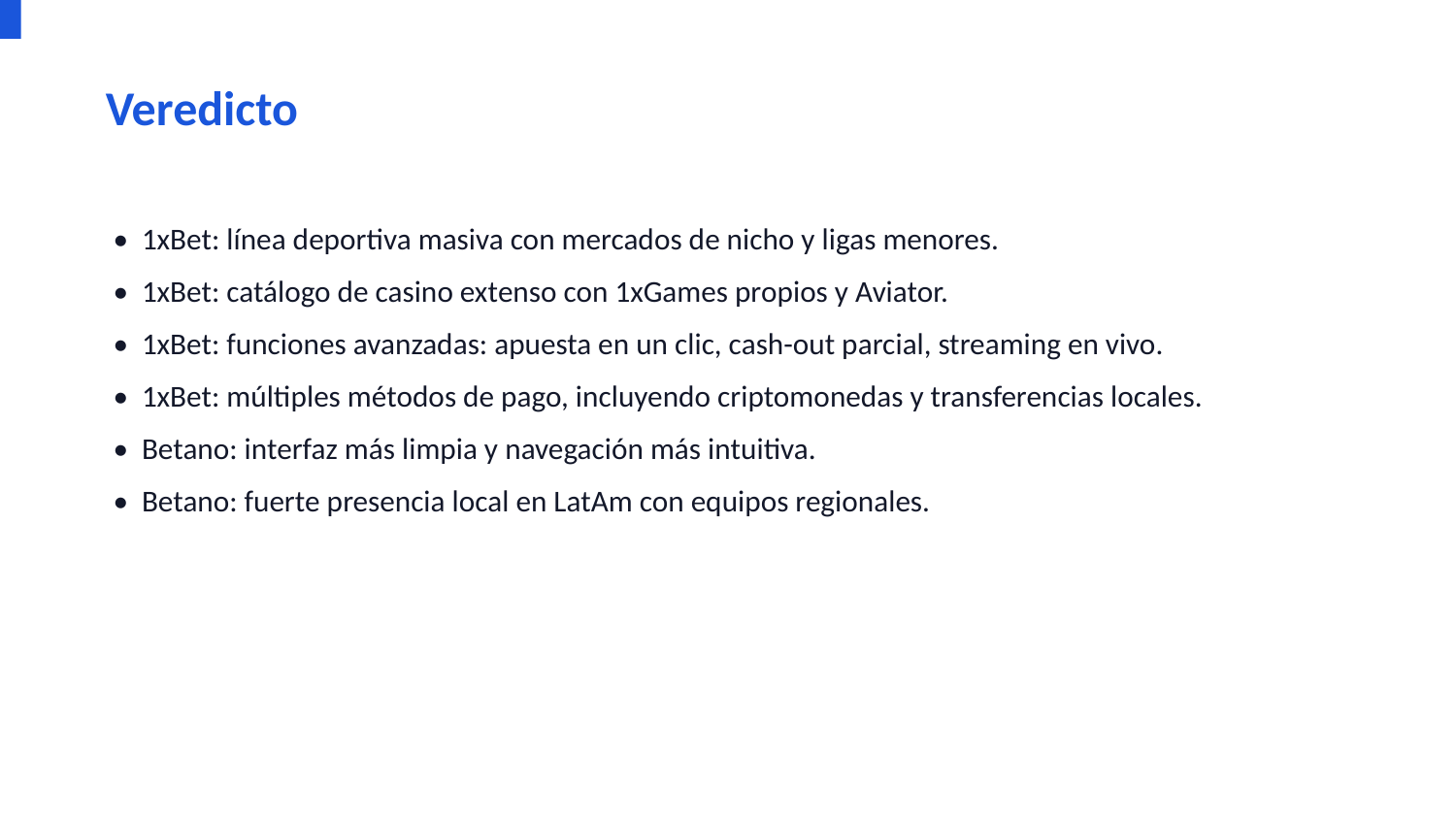

Veredicto
•  1xBet: línea deportiva masiva con mercados de nicho y ligas menores.
•  1xBet: catálogo de casino extenso con 1xGames propios y Aviator.
•  1xBet: funciones avanzadas: apuesta en un clic, cash-out parcial, streaming en vivo.
•  1xBet: múltiples métodos de pago, incluyendo criptomonedas y transferencias locales.
•  Betano: interfaz más limpia y navegación más intuitiva.
•  Betano: fuerte presencia local en LatAm con equipos regionales.